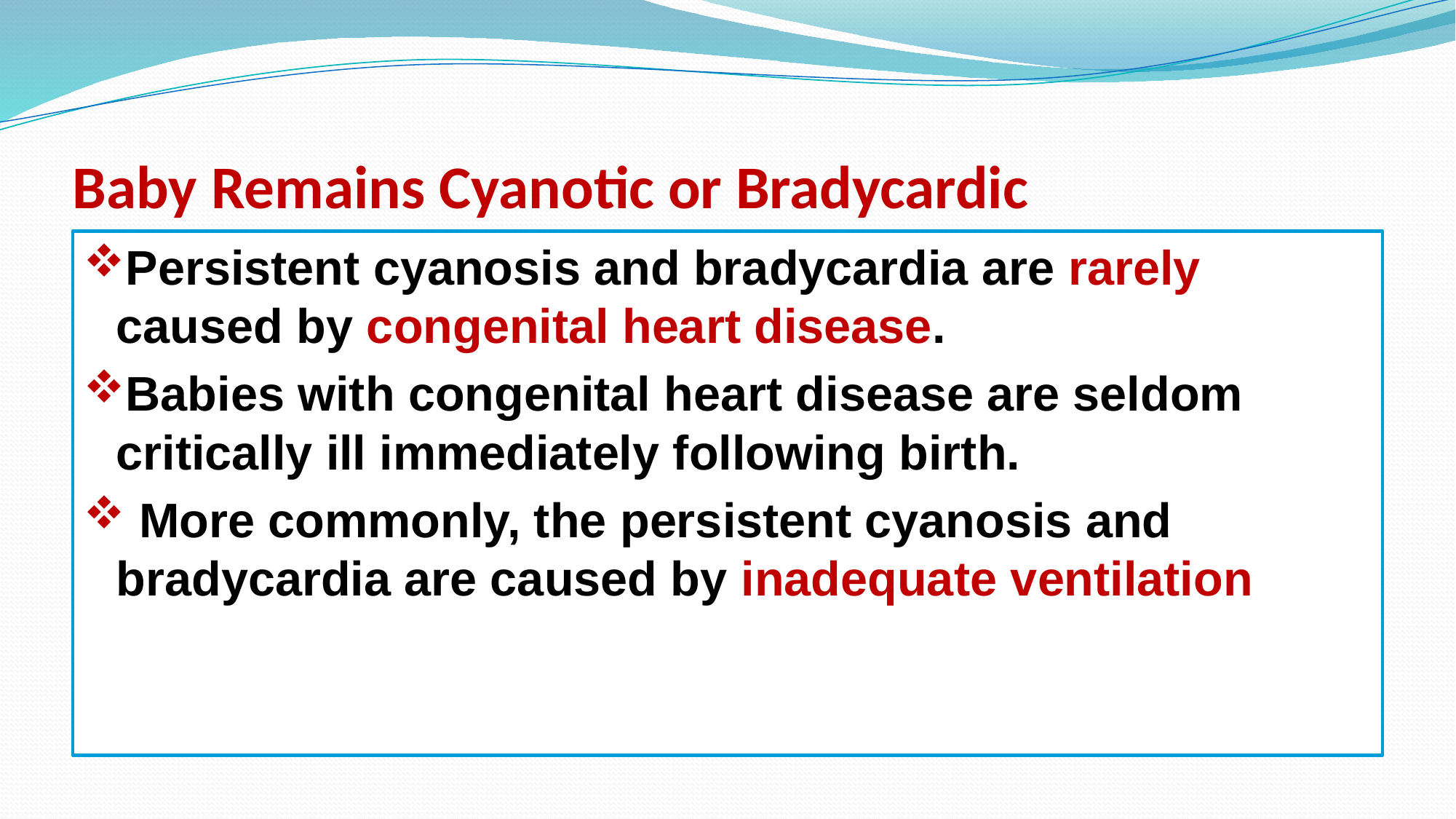

# Baby Remains Cyanotic or Bradycardic
Persistent cyanosis and bradycardia are rarely caused by congenital heart disease.
Babies with congenital heart disease are seldom critically ill immediately following birth.
 More commonly, the persistent cyanosis and bradycardia are caused by inadequate ventilation